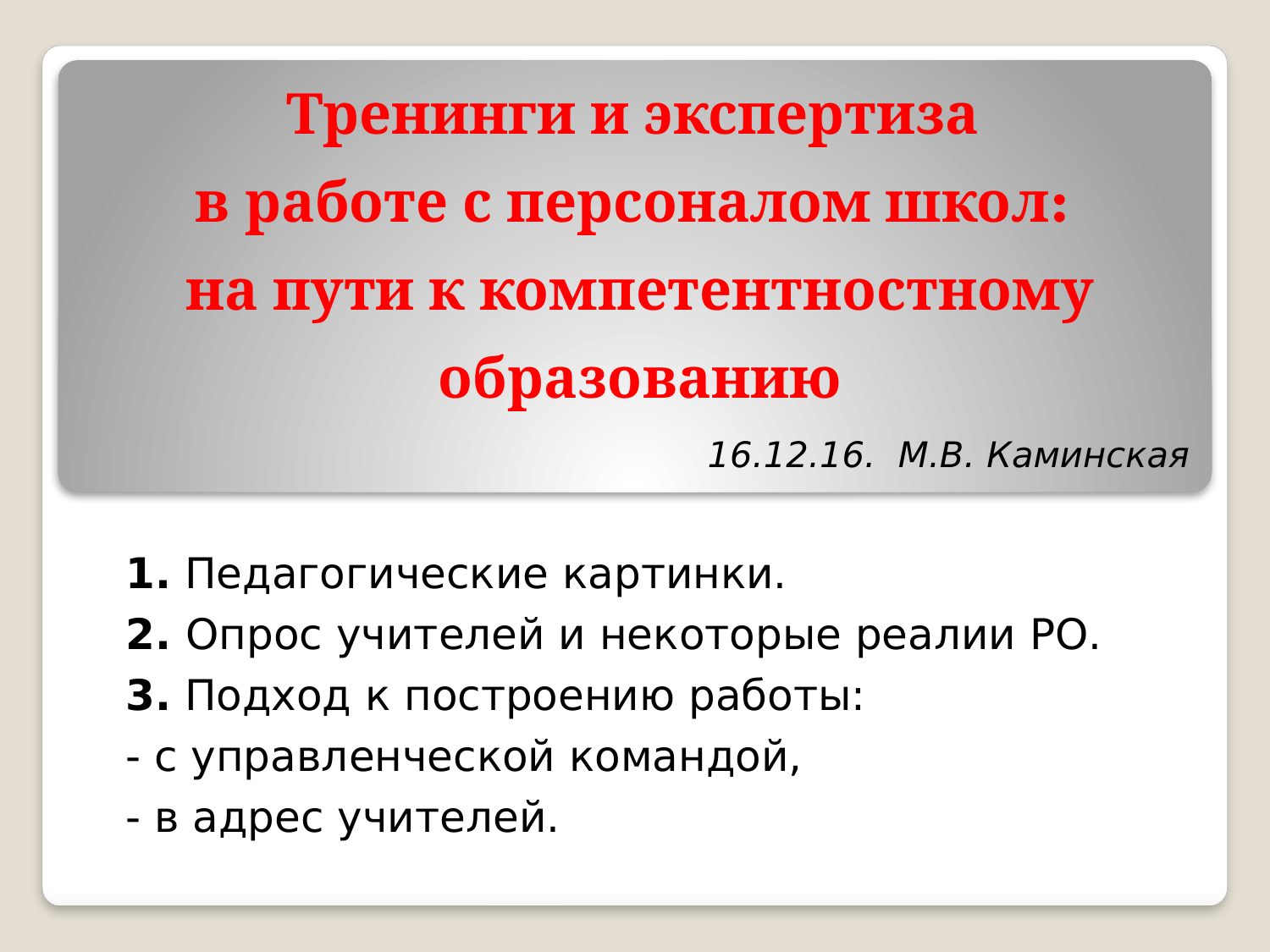

# Тренинги и экспертиза в работе с персоналом школ: на пути к компетентностному образованию
16.12.16.  М.В. Каминская
1. Педагогические картинки.
2. Опрос учителей и некоторые реалии РО.
3. Подход к построению работы:
- с управленческой командой,
- в адрес учителей.